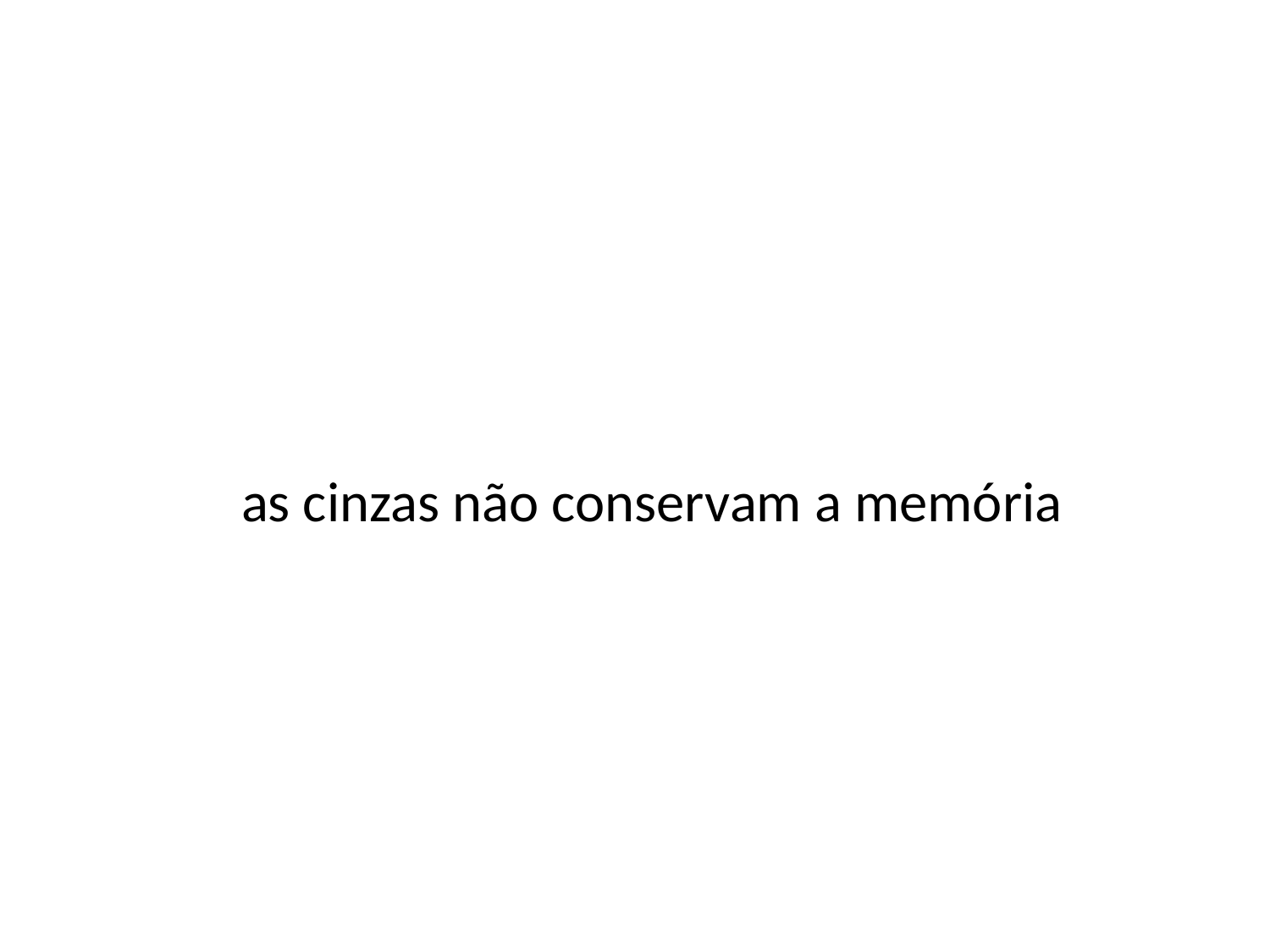

#

             as cinzas não conservam a memória